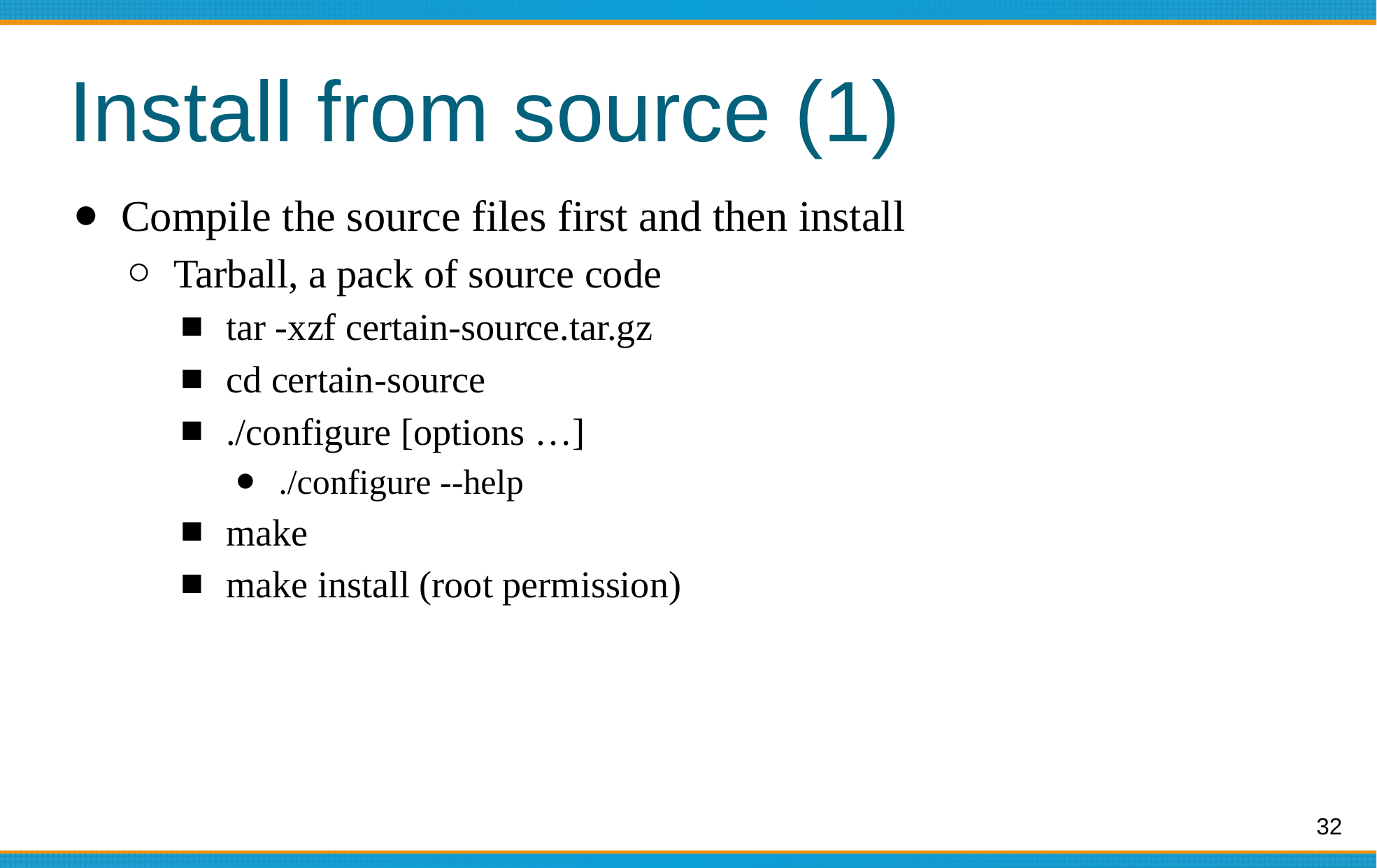

# Install from source (1)
Compile the source files first and then install
Tarball, a pack of source code
tar -xzf certain-source.tar.gz
cd certain-source
./configure [options …]
./configure --help
make
make install (root permission)
32